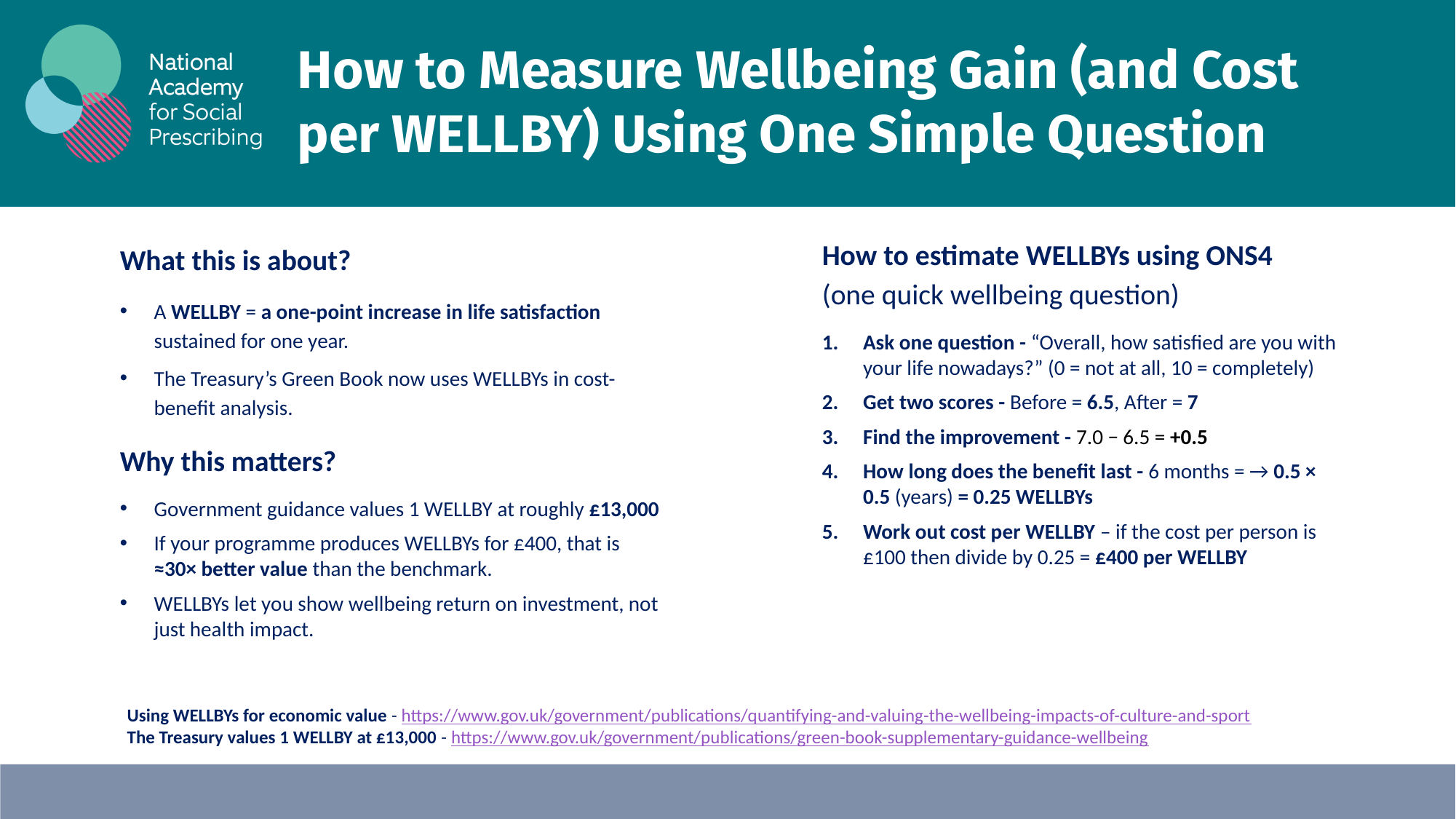

How to Measure Wellbeing Gain (and Cost per WELLBY) Using One Simple Question
Text here
What this is about?
A WELLBY = a one-point increase in life satisfaction sustained for one year.
The Treasury’s Green Book now uses WELLBYs in cost-benefit analysis.
Why this matters?
Government guidance values 1 WELLBY at roughly £13,000
If your programme produces WELLBYs for £400, that is ≈30× better value than the benchmark.
WELLBYs let you show wellbeing return on investment, not just health impact.
How to estimate WELLBYs using ONS4
(one quick wellbeing question)
Ask one question - “Overall, how satisfied are you with your life nowadays?” (0 = not at all, 10 = completely)
Get two scores - Before = 6.5, After = 7
Find the improvement - 7.0 − 6.5 = +0.5
How long does the benefit last - 6 months = → 0.5 × 0.5 (years) = 0.25 WELLBYs
Work out cost per WELLBY – if the cost per person is £100 then divide by 0.25 = £400 per WELLBY
Using WELLBYs for economic value - https://www.gov.uk/government/publications/quantifying-and-valuing-the-wellbeing-impacts-of-culture-and-sport
The Treasury values 1 WELLBY at £13,000 - https://www.gov.uk/government/publications/green-book-supplementary-guidance-wellbeing